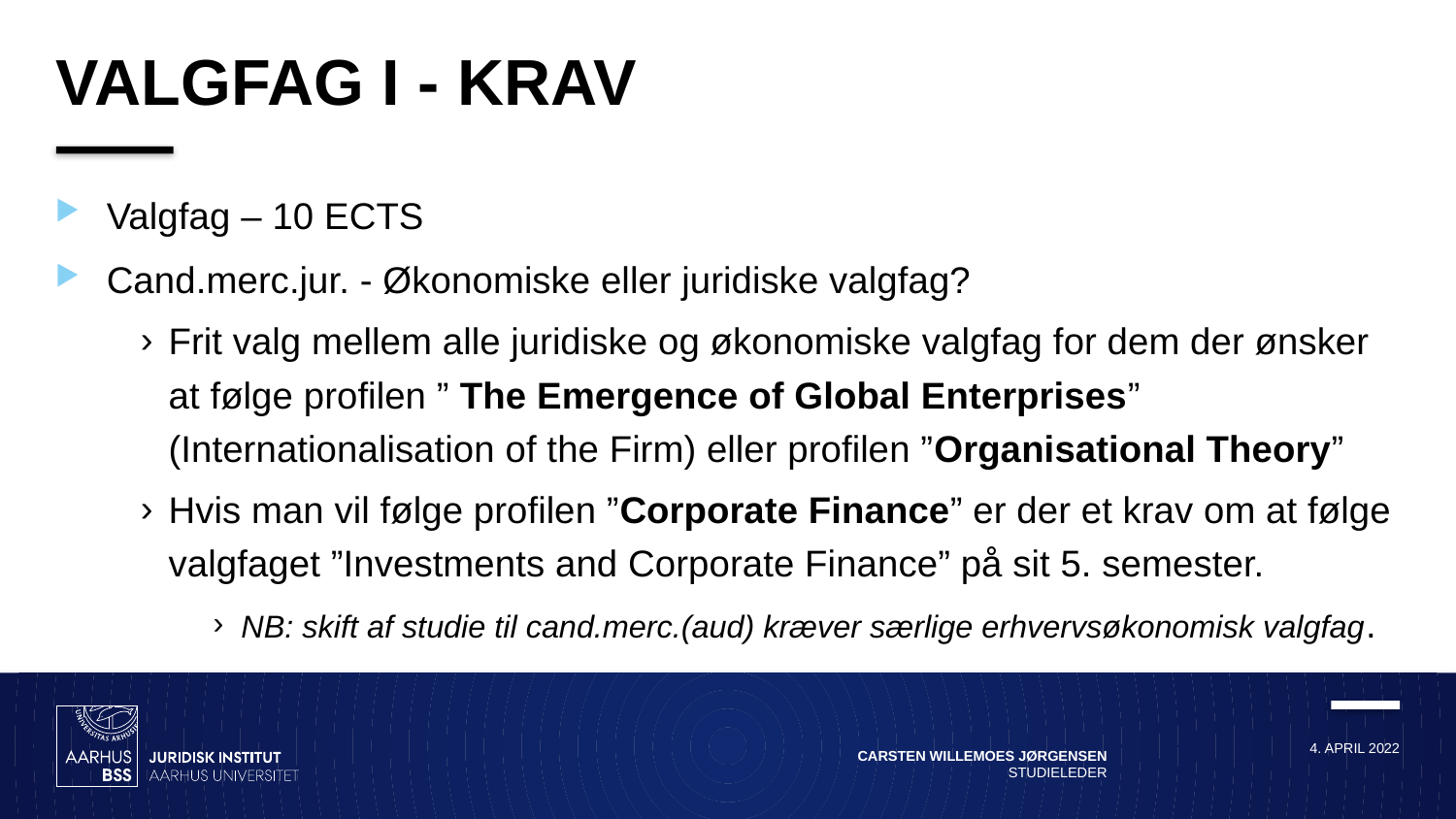

# Valgfag I - krav
Valgfag – 10 ECTS
Cand.merc.jur. - Økonomiske eller juridiske valgfag?
Frit valg mellem alle juridiske og økonomiske valgfag for dem der ønsker at følge profilen ” The Emergence of Global Enterprises” (Internationalisation of the Firm) eller profilen ”Organisational Theory”
Hvis man vil følge profilen ”Corporate Finance” er der et krav om at følge valgfaget ”Investments and Corporate Finance” på sit 5. semester.
NB: skift af studie til cand.merc.(aud) kræver særlige erhvervsøkonomisk valgfag.